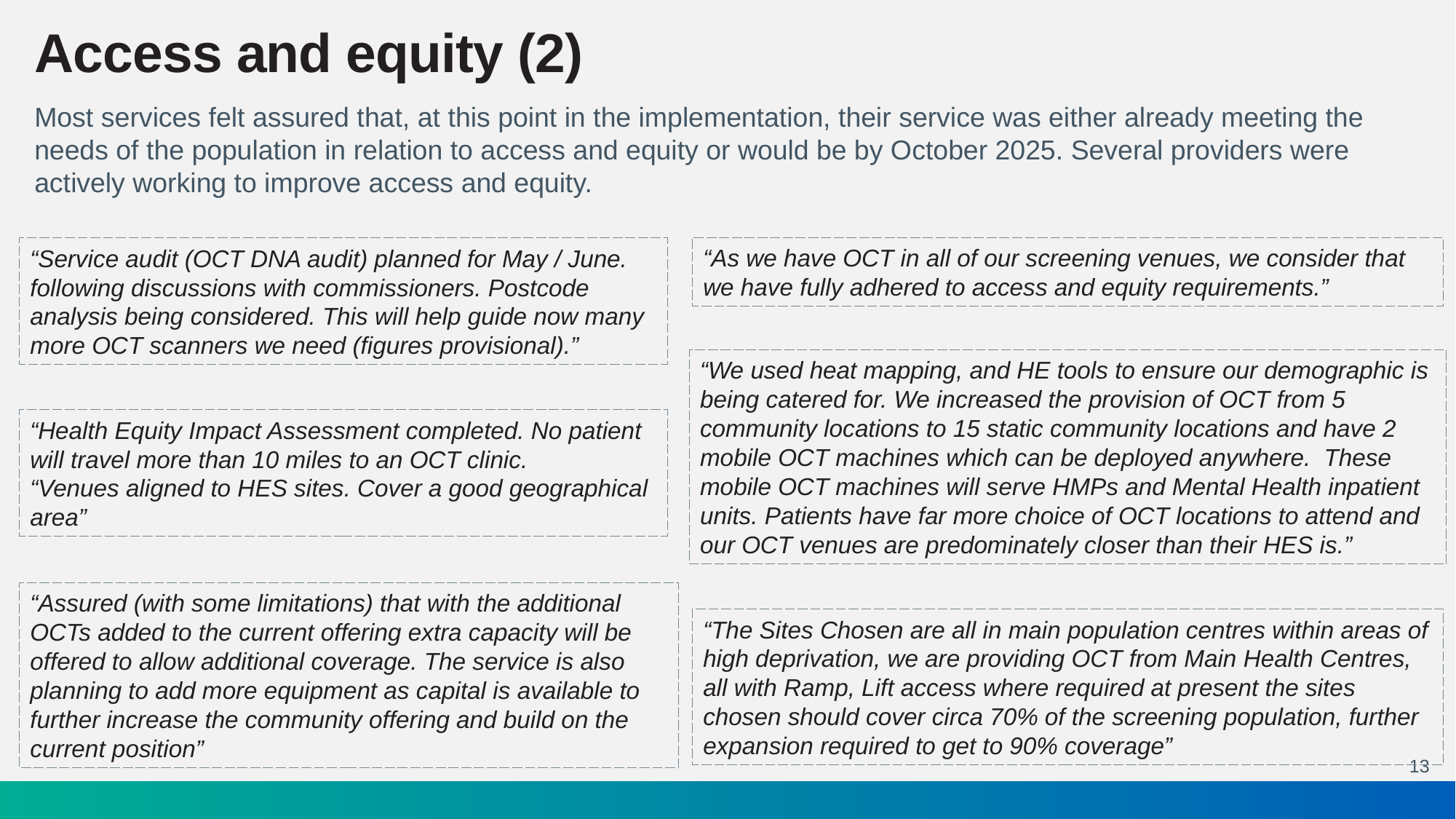

# Access and equity (2)
Most services felt assured that, at this point in the implementation, their service was either already meeting the needs of the population in relation to access and equity or would be by October 2025. Several providers were actively working to improve access and equity.

“As we have OCT in all of our screening venues, we consider that we have fully adhered to access and equity requirements.”
“Service audit (OCT DNA audit) planned for May / June. following discussions with commissioners. Postcode analysis being considered. This will help guide now many more OCT scanners we need (figures provisional).”
“We used heat mapping, and HE tools to ensure our demographic is being catered for. We increased the provision of OCT from 5 community locations to 15 static community locations and have 2 mobile OCT machines which can be deployed anywhere.  These mobile OCT machines will serve HMPs and Mental Health inpatient units. Patients have far more choice of OCT locations to attend and our OCT venues are predominately closer than their HES is.”
“Health Equity Impact Assessment completed. No patient will travel more than 10 miles to an OCT clinic.
“Venues aligned to HES sites. Cover a good geographical area”
“Assured (with some limitations) that with the additional OCTs added to the current offering extra capacity will be offered to allow additional coverage. The service is also planning to add more equipment as capital is available to further increase the community offering and build on the current position”
“The Sites Chosen are all in main population centres within areas of high deprivation, we are providing OCT from Main Health Centres, all with Ramp, Lift access where required at present the sites chosen should cover circa 70% of the screening population, further expansion required to get to 90% coverage”